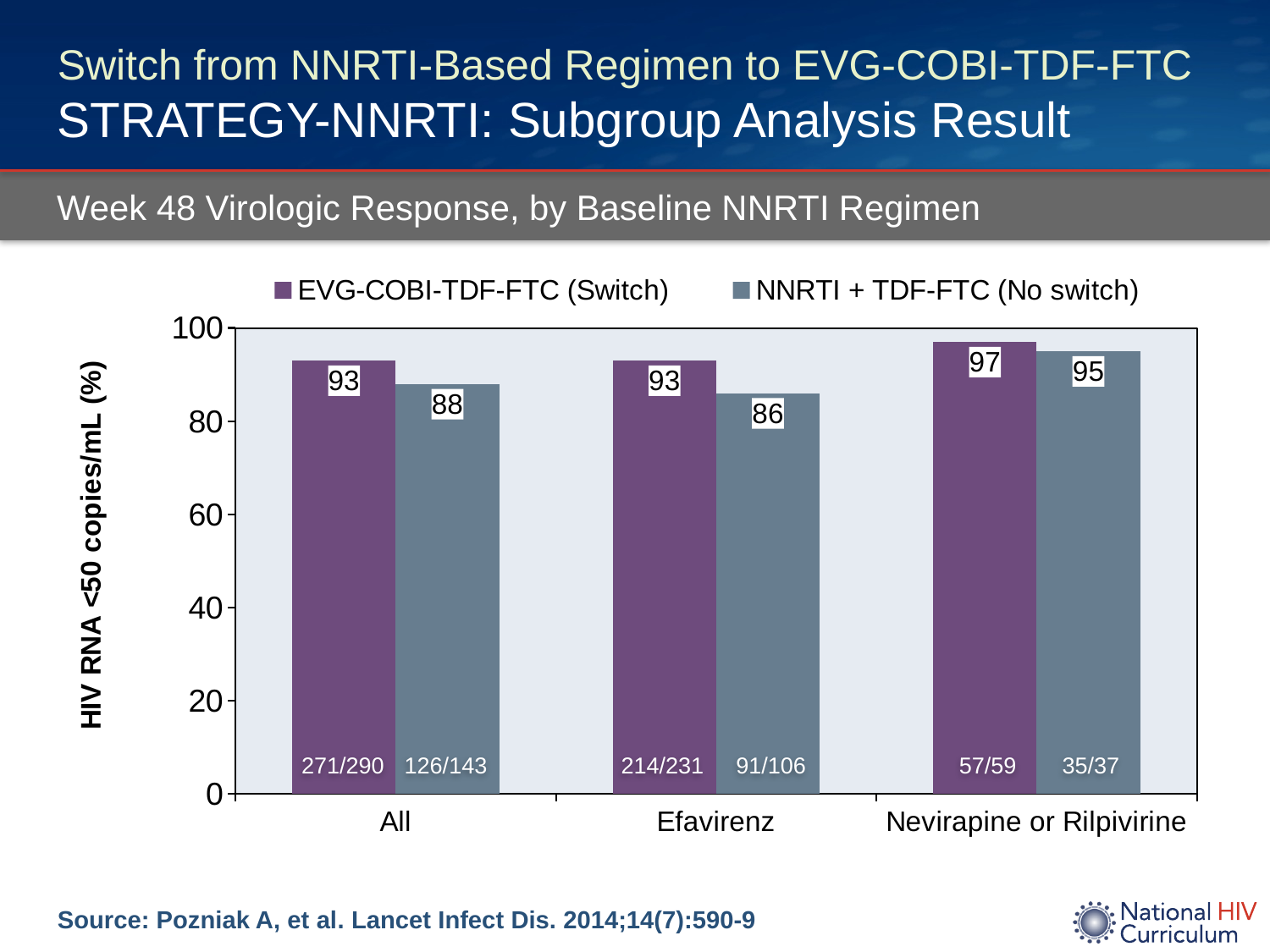

# Switch from NNRTI-Based Regimen to EVG-COBI-TDF-FTC STRATEGY-NNRTI: Subgroup Analysis Result
Week 48 Virologic Response, by Baseline NNRTI Regimen

### Chart

| Category | EVG-COBI-TDF-FTC (Switch) | NNRTI + TDF-FTC (No switch) |
|---|---|---|
| All | 93.0 | 88.0 |
| Efavirenz | 93.0 | 86.0 |
| Nevirapine or Rilpivirine | 97.0 | 95.0 |
271/290
126/143
214/231
91/106
57/59
35/37
Source: Pozniak A, et al. Lancet Infect Dis. 2014;14(7):590-9